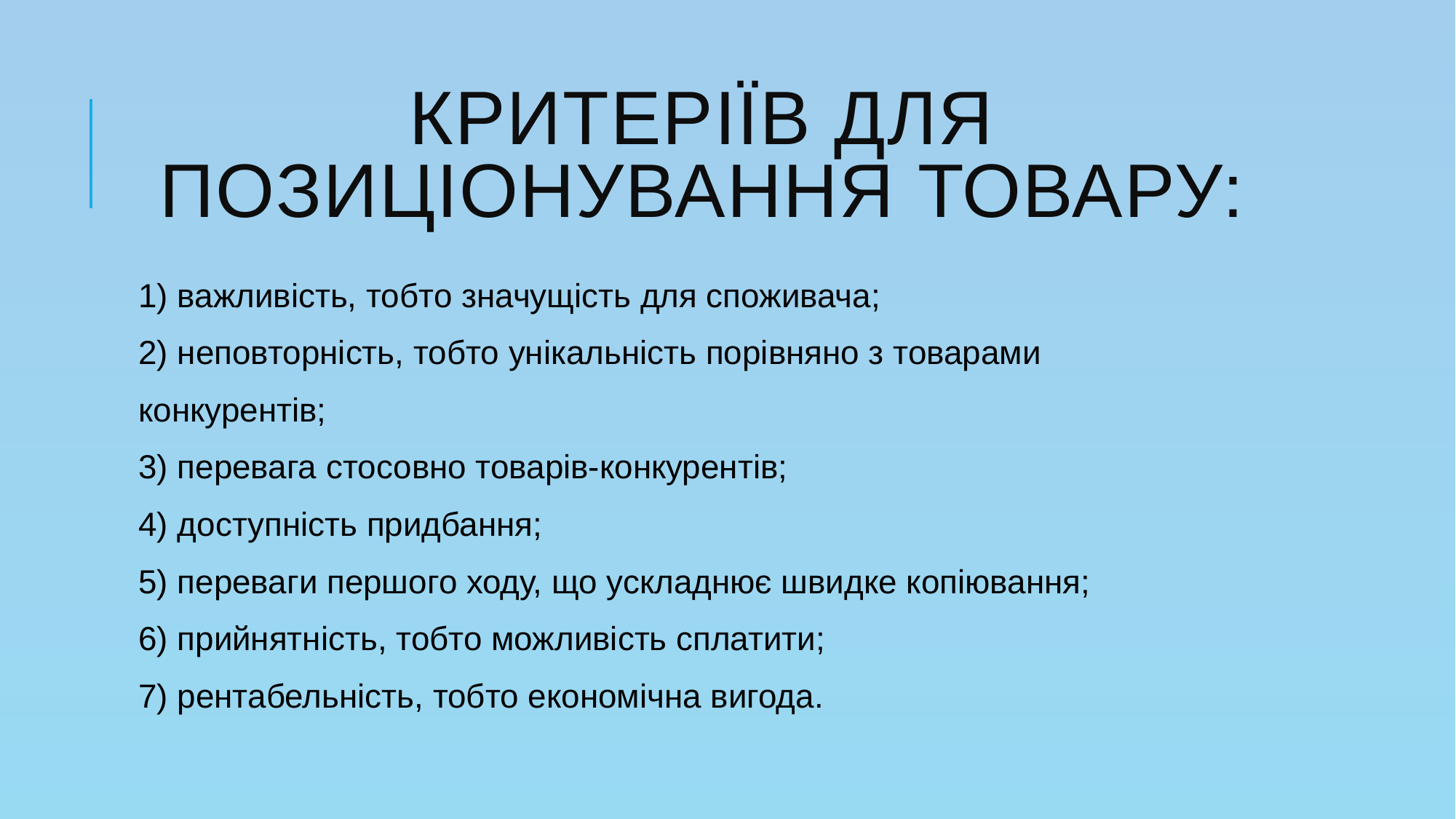

# критеріїв для позиціонування товару:
1) важливість, тобто значущість для споживача;
2) неповторність, тобто унікальність порівняно з товарами
конкурентів;
3) перевага стосовно товарів-конкурентів;
4) доступність придбання;
5) переваги першого ходу, що ускладнює швидке копіювання;
6) прийнятність, тобто можливість сплатити;
7) рентабельність, тобто економічна вигода.